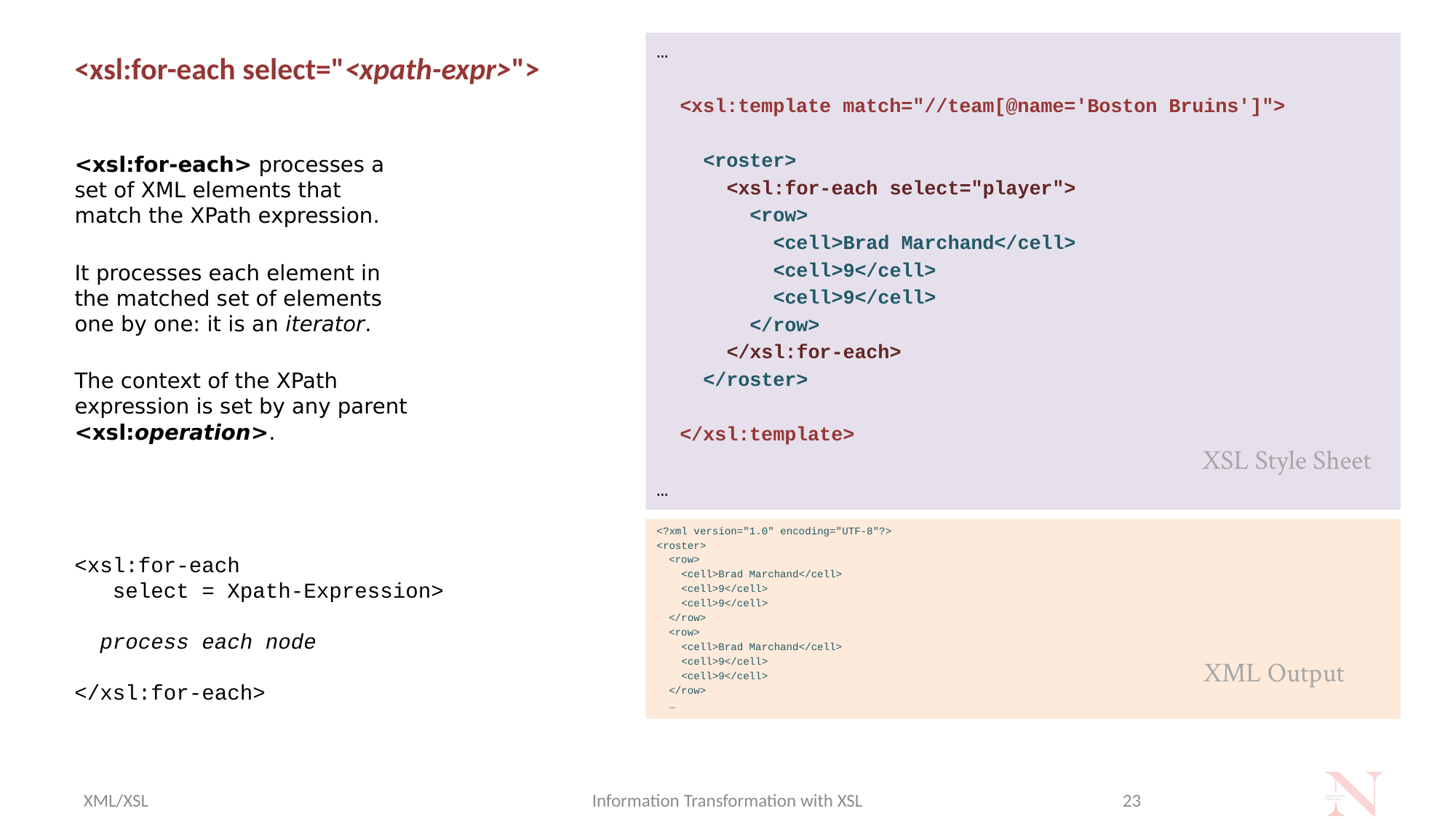

# <xsl:for-each select="<xpath-expr>">
…

  <xsl:template match="//team[@name='Boston Bruins']">

    <roster>
      <xsl:for-each select="player">
        <row>
          <cell>Brad Marchand</cell>
          <cell>9</cell>
          <cell>9</cell>
        </row>
      </xsl:for-each>
    </roster>

  </xsl:template>

…
<xsl:for-each> processes a set of XML elements that match the XPath expression.
It processes each element in the matched set of elements one by one: it is an iterator.
The context of the XPath expression is set by any parent <xsl:operation>.
XSL Style Sheet
<?xml version="1.0" encoding="UTF-8"?>
<roster>
  <row>
    <cell>Brad Marchand</cell>
    <cell>9</cell>
    <cell>9</cell>
  </row>
  <row>
    <cell>Brad Marchand</cell>
    <cell>9</cell>
    <cell>9</cell>
  </row>
  …
<xsl:for-each
   select = Xpath-Expression>

  process each node

</xsl:for-each>
XML Output
XML/XSL
Information Transformation with XSL
23